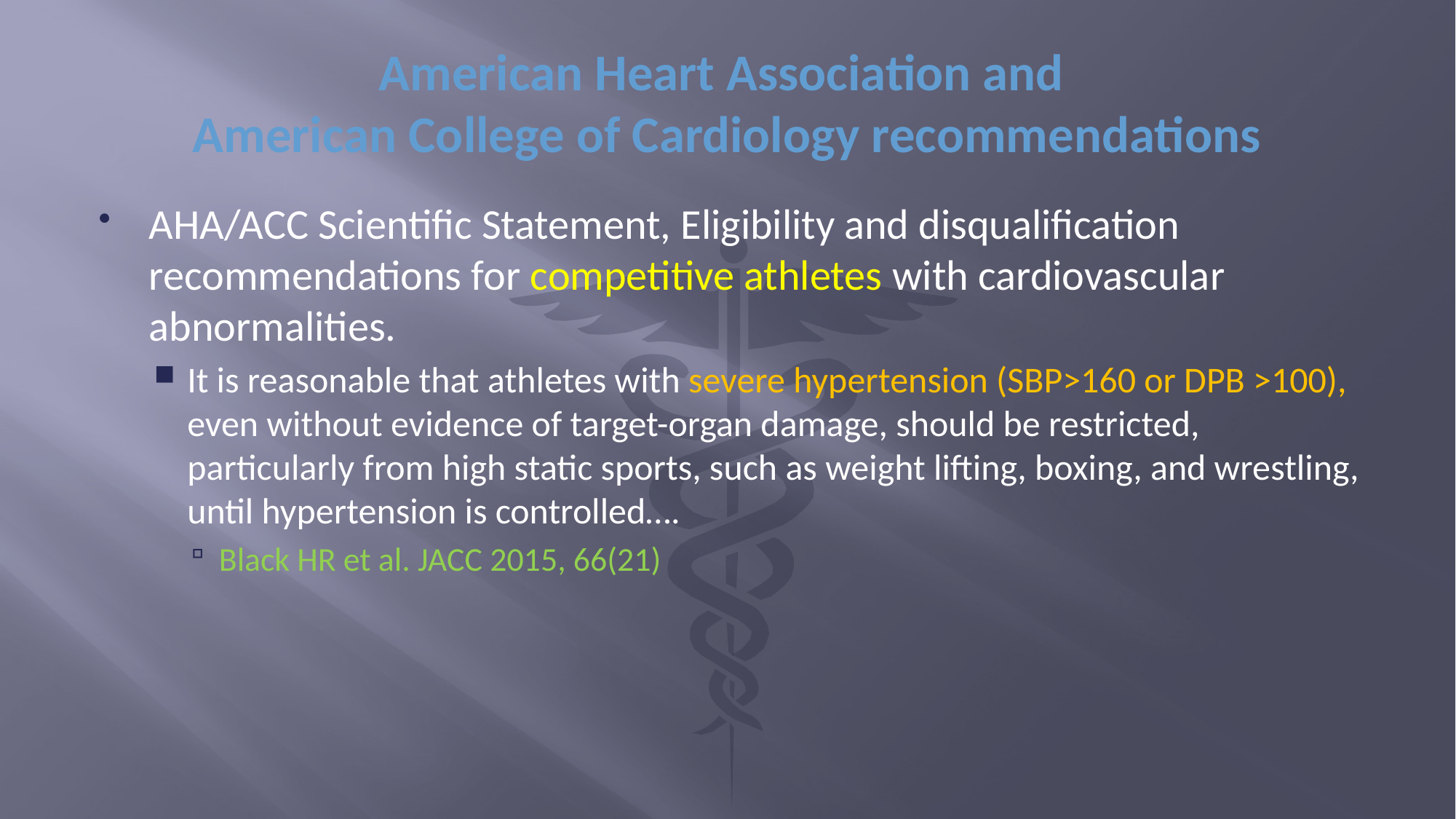

# American Heart Association and American College of Cardiology recommendations
AHA/ACC Scientific Statement, Eligibility and disqualification recommendations for competitive athletes with cardiovascular abnormalities.
It is reasonable that athletes with severe hypertension (SBP>160 or DPB >100), even without evidence of target-organ damage, should be restricted, particularly from high static sports, such as weight lifting, boxing, and wrestling, until hypertension is controlled….
Black HR et al. JACC 2015, 66(21)